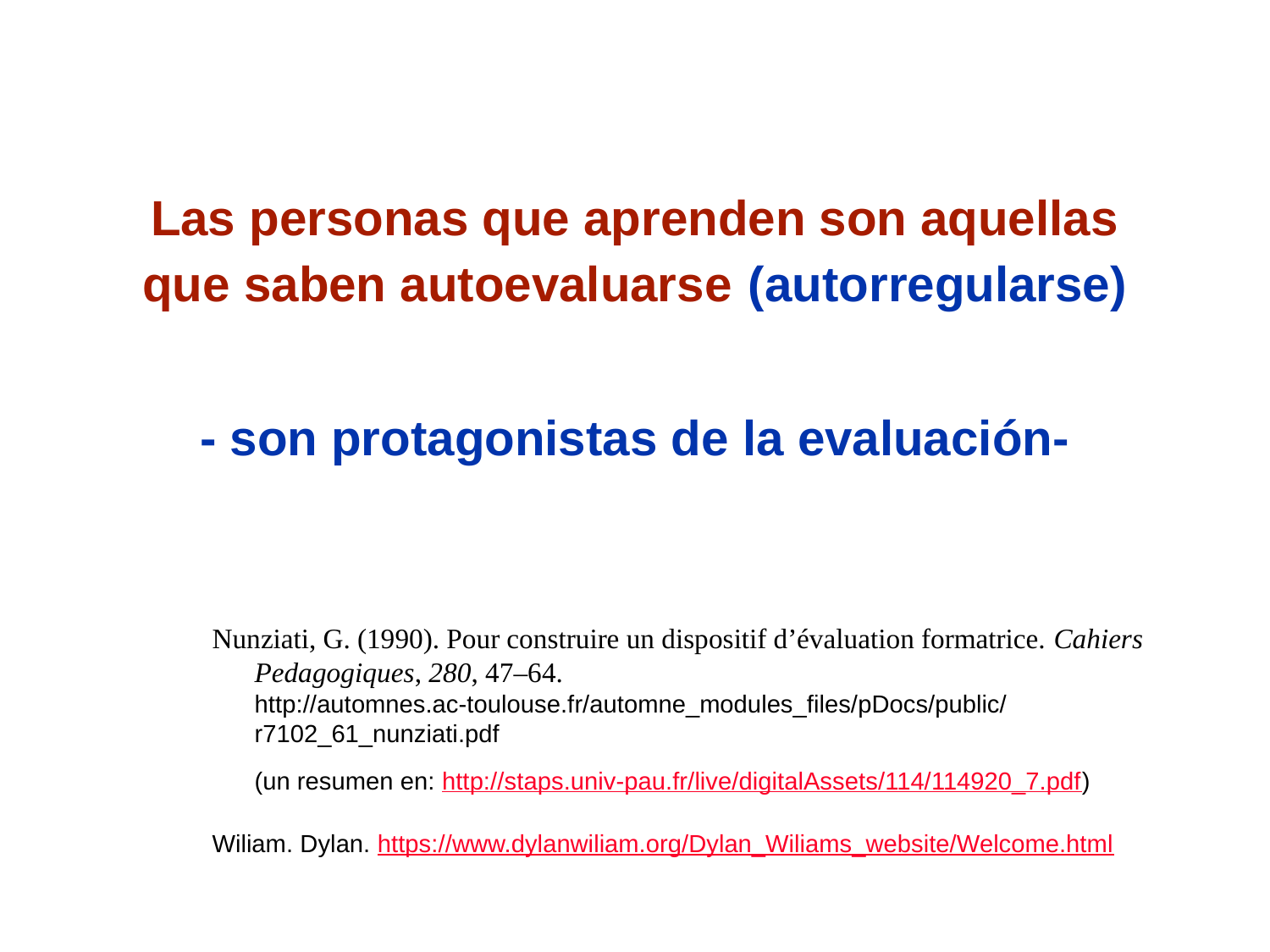

# Las personas que aprenden son aquellas que saben autoevaluarse (autorregularse) - son protagonistas de la evaluación-
Nunziati, G. (1990). Pour construire un dispositif d’évaluation formatrice. Cahiers Pedagogiques, 280, 47–64. http://automnes.ac-toulouse.fr/automne_modules_files/pDocs/public/r7102_61_nunziati.pdf
	(un resumen en: http://staps.univ-pau.fr/live/digitalAssets/114/114920_7.pdf)

Wiliam. Dylan. https://www.dylanwiliam.org/Dylan_Wiliams_website/Welcome.html